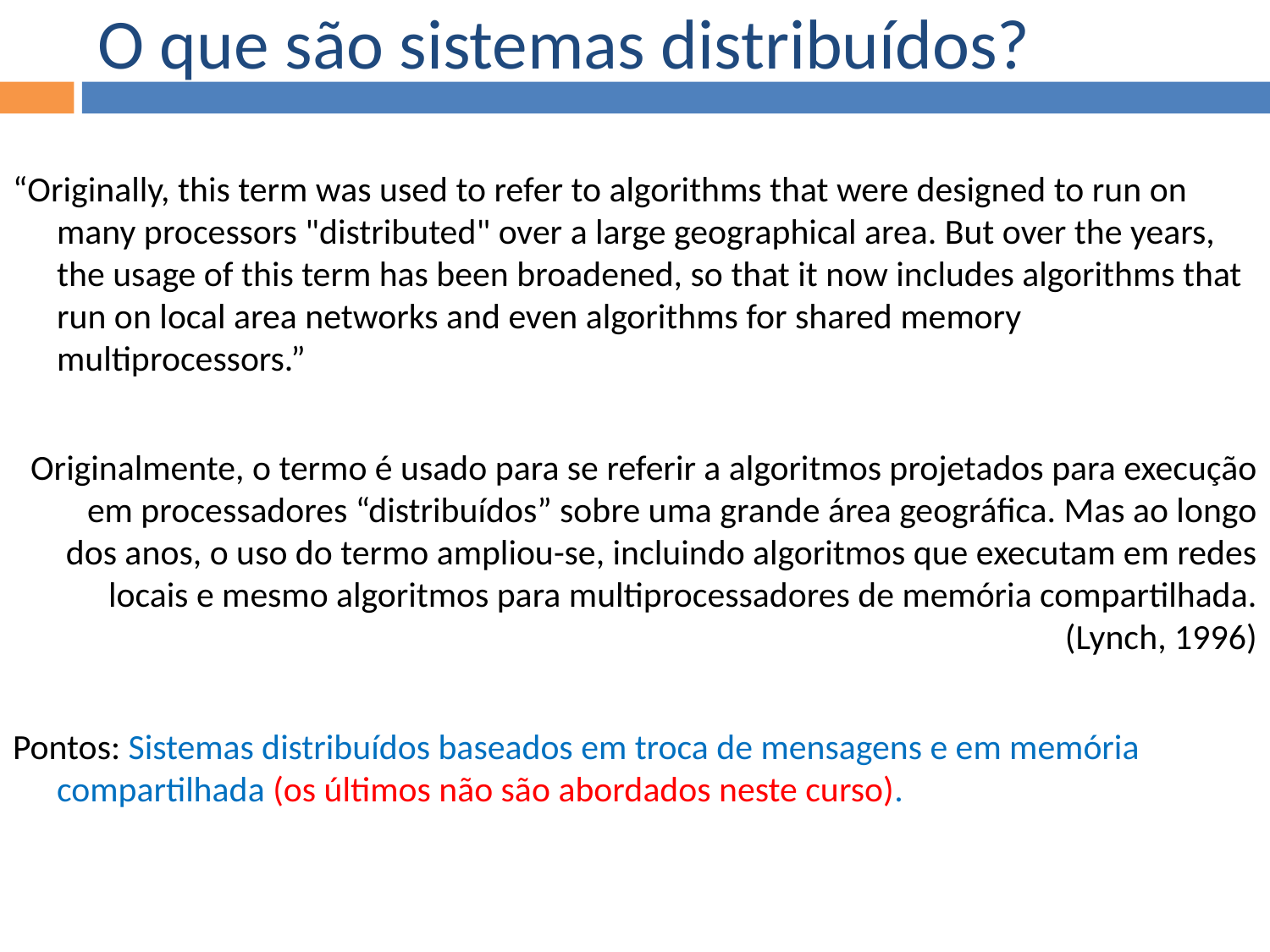

O que são sistemas distribuídos?
“Originally, this term was used to refer to algorithms that were designed to run on many processors "distributed" over a large geographical area. But over the years, the usage of this term has been broadened, so that it now includes algorithms that run on local area networks and even algorithms for shared memory multiprocessors.”

Originalmente, o termo é usado para se referir a algoritmos projetados para execução em processadores “distribuídos” sobre uma grande área geográfica. Mas ao longo dos anos, o uso do termo ampliou-se, incluindo algoritmos que executam em redes locais e mesmo algoritmos para multiprocessadores de memória compartilhada. (Lynch, 1996)

Pontos: Sistemas distribuídos baseados em troca de mensagens e em memória compartilhada (os últimos não são abordados neste curso).